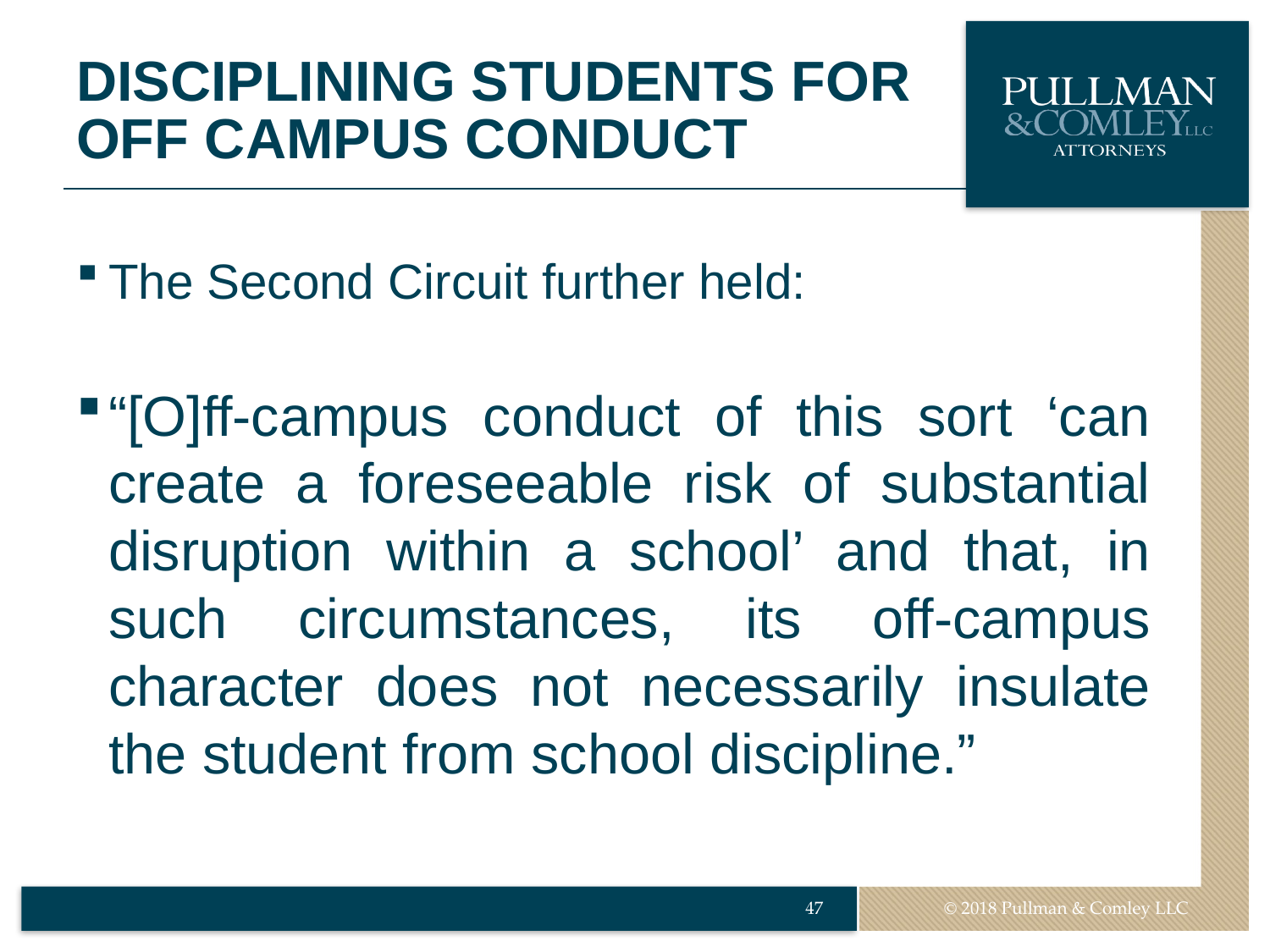

# Disciplining Students For Off Campus Conduct
The Second Circuit further held:

“[O]ff-campus conduct of this sort ‘can create a foreseeable risk of substantial disruption within a school’ and that, in such circumstances, its off-campus character does not necessarily insulate the student from school discipline.”

47
© 2018 Pullman & Comley LLC